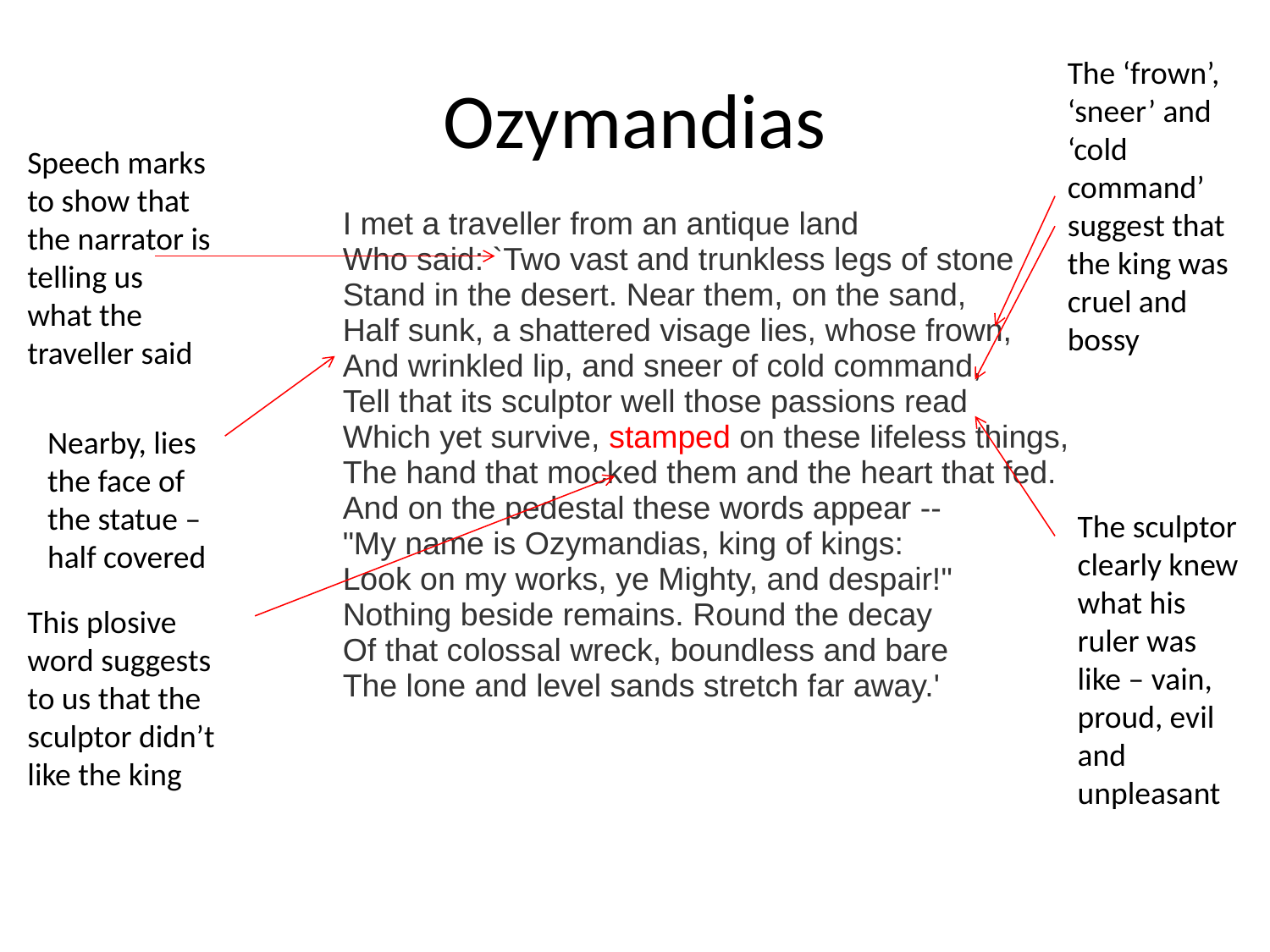

# Ozymandias
The ‘frown’, ‘sneer’ and ‘cold command’ suggest that the king was cruel and bossy
Speech marks to show that the narrator is telling us what the traveller said
|  | I met a traveller from an antique land Who said: `Two vast and trunkless legs of stone Stand in the desert. Near them, on the sand, Half sunk, a shattered visage lies, whose frown, And wrinkled lip, and sneer of cold command, Tell that its sculptor well those passions read Which yet survive, stamped on these lifeless things, The hand that mocked them and the heart that fed. And on the pedestal these words appear -- "My name is Ozymandias, king of kings: Look on my works, ye Mighty, and despair!" Nothing beside remains. Round the decay Of that colossal wreck, boundless and bare The lone and level sands stretch far away.' |
| --- | --- |
Nearby, lies the face of the statue – half covered
The sculptor clearly knew what his ruler was like – vain, proud, evil and unpleasant
This plosive word suggests to us that the sculptor didn’t like the king